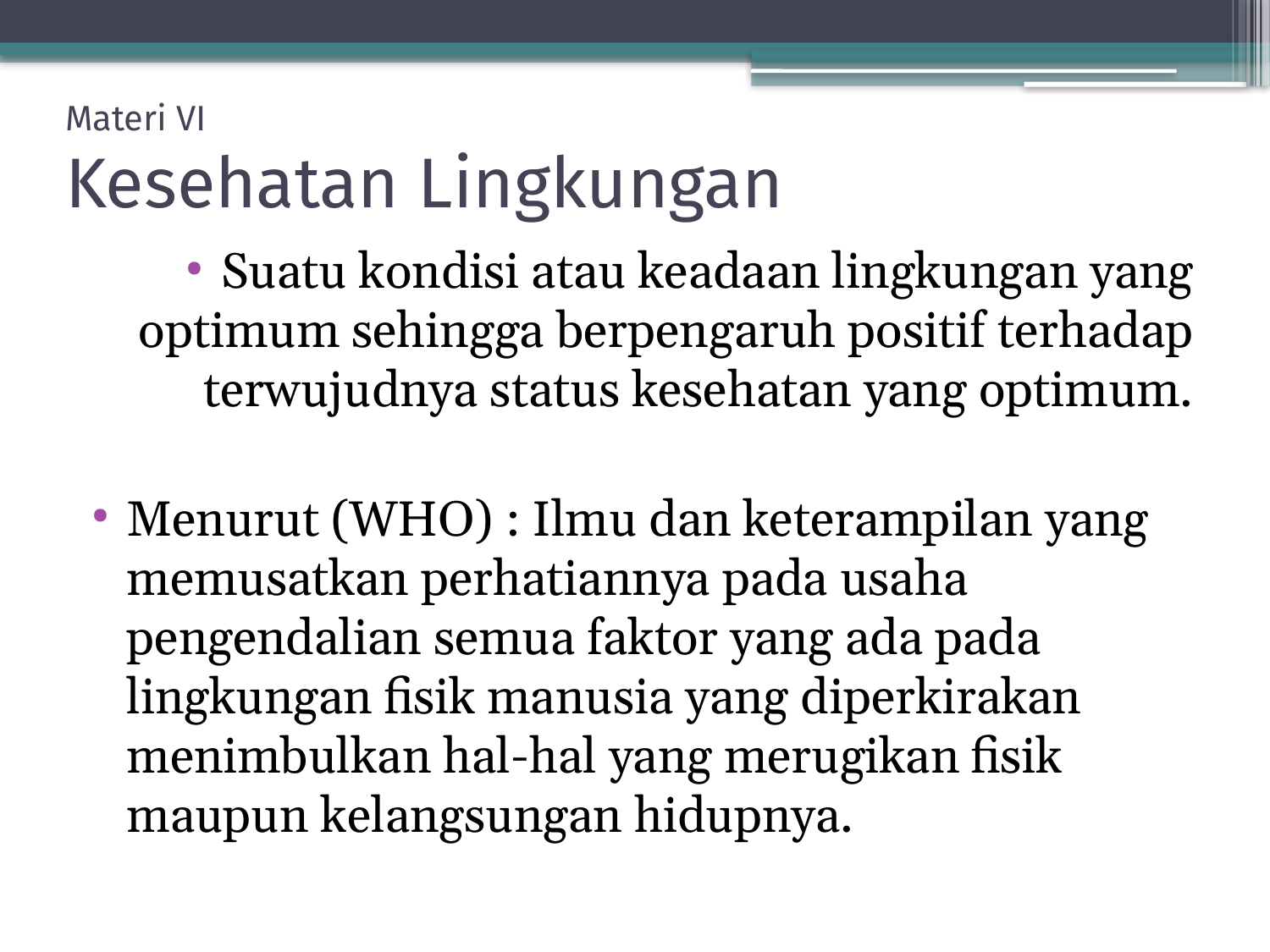

# Materi VI Kesehatan Lingkungan
Suatu kondisi atau keadaan lingkungan yang optimum sehingga berpengaruh positif terhadap terwujudnya status kesehatan yang optimum.

Menurut (WHO) : Ilmu dan keterampilan yang memusatkan perhatiannya pada usaha pengendalian semua faktor yang ada pada lingkungan fisik manusia yang diperkirakan menimbulkan hal-hal yang merugikan fisik maupun kelangsungan hidupnya.